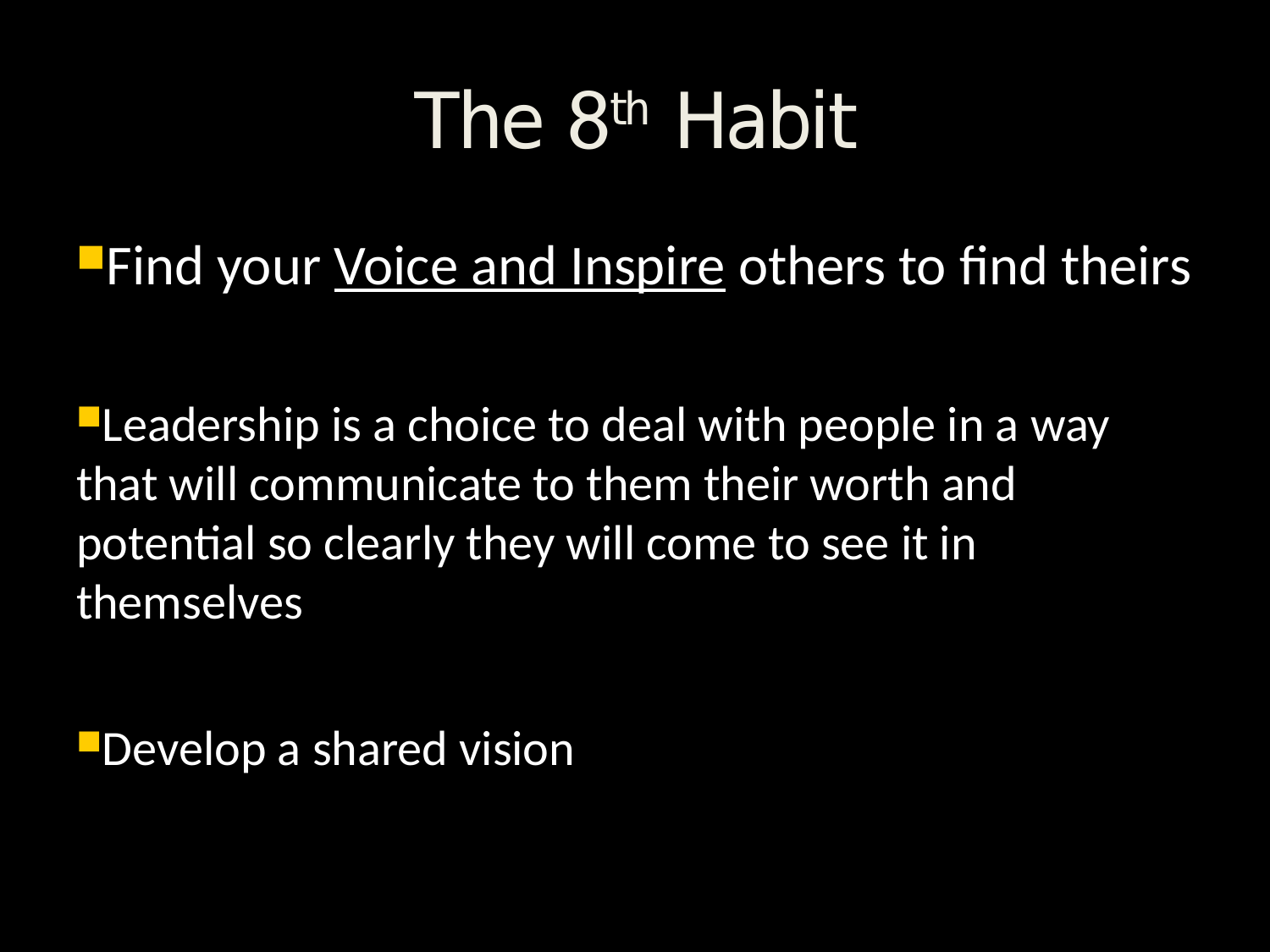

The 8th Habit
Find your Voice and Inspire others to find theirs

Leadership is a choice to deal with people in a way that will communicate to them their worth and potential so clearly they will come to see it in themselves

Develop a shared vision